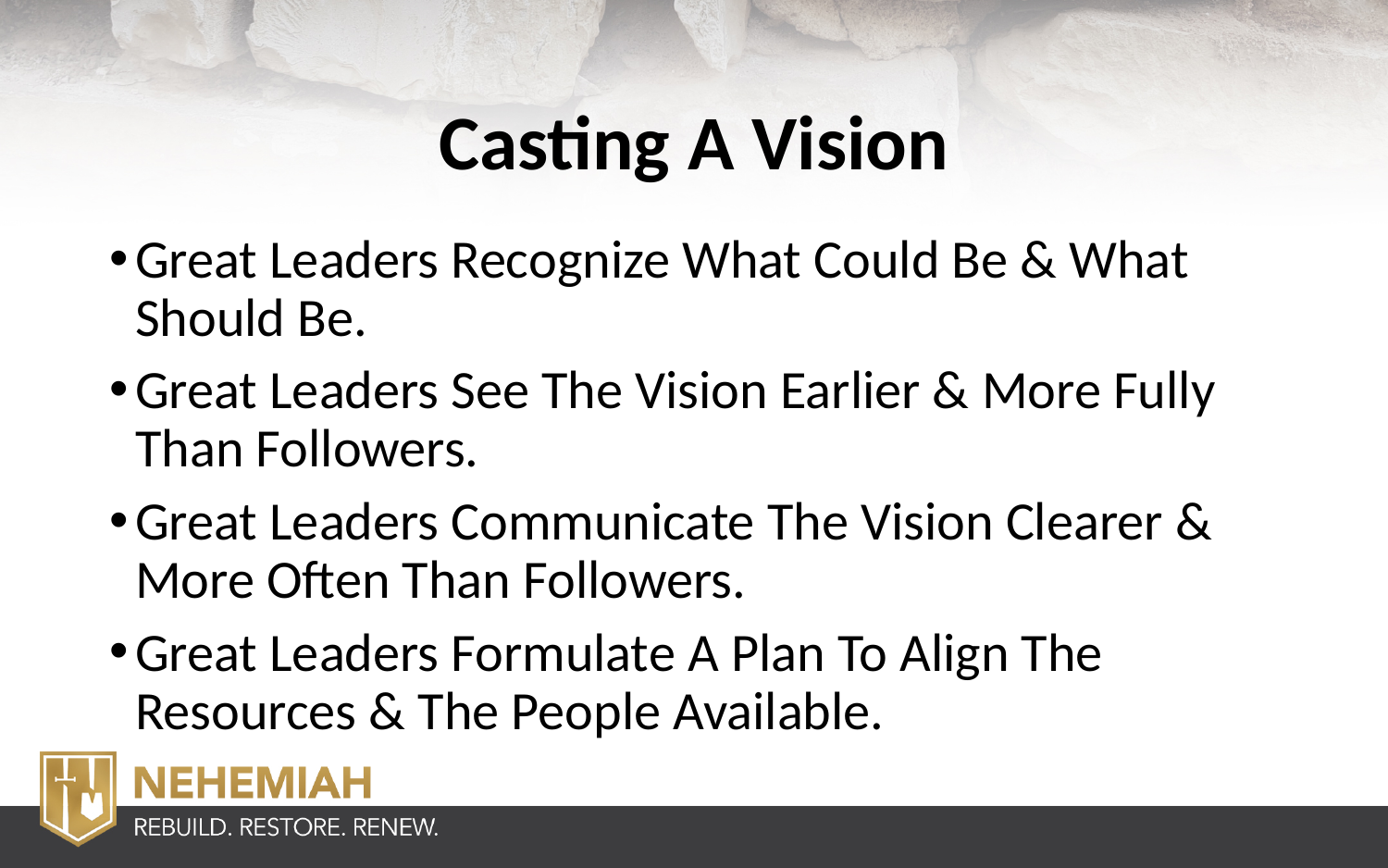

# Casting A Vision
Great Leaders Recognize What Could Be & What Should Be.
Great Leaders See The Vision Earlier & More Fully Than Followers.
Great Leaders Communicate The Vision Clearer & More Often Than Followers.
Great Leaders Formulate A Plan To Align The Resources & The People Available.